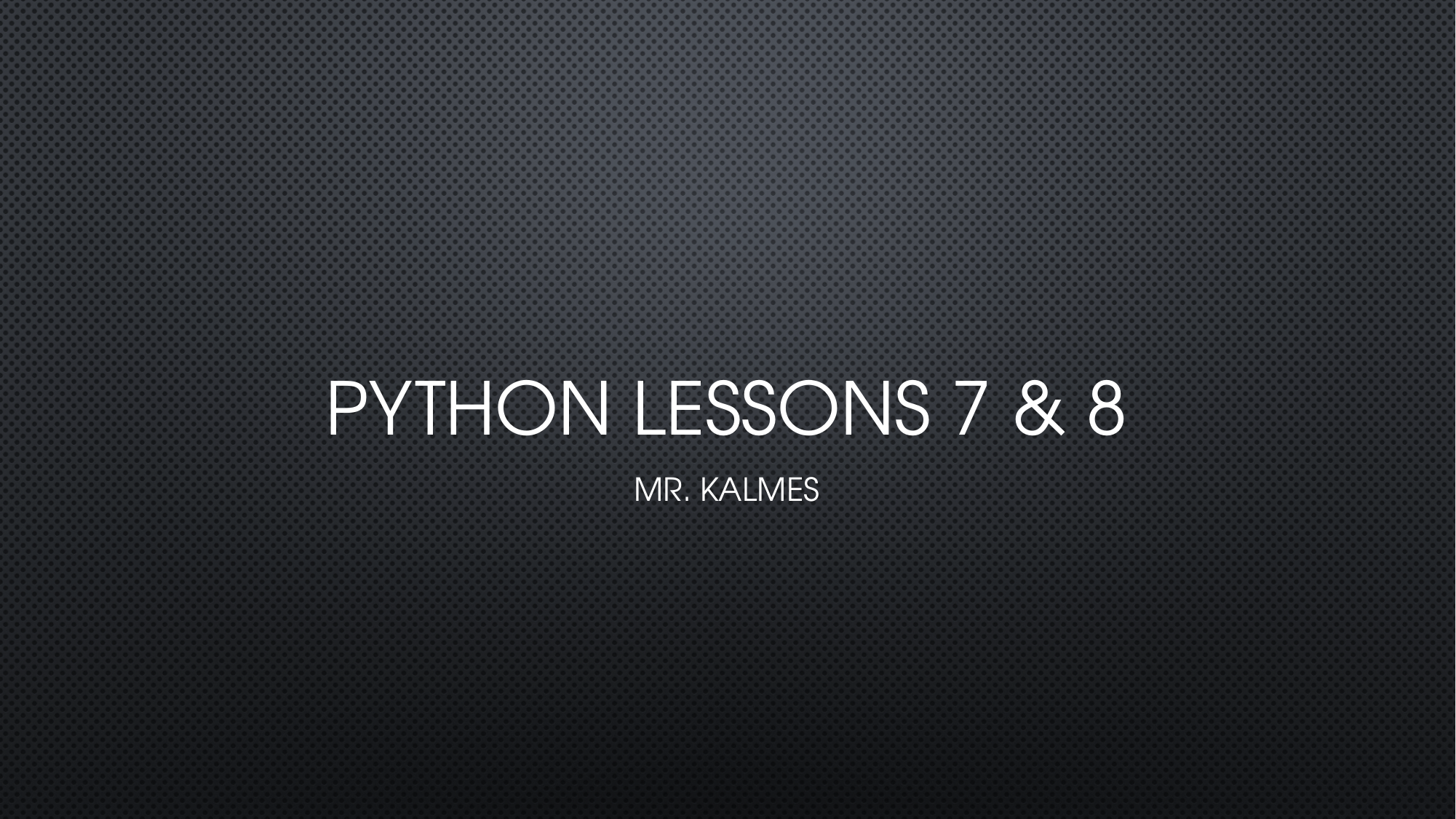

# Python Lessons 7 & 8
Mr. Kalmes